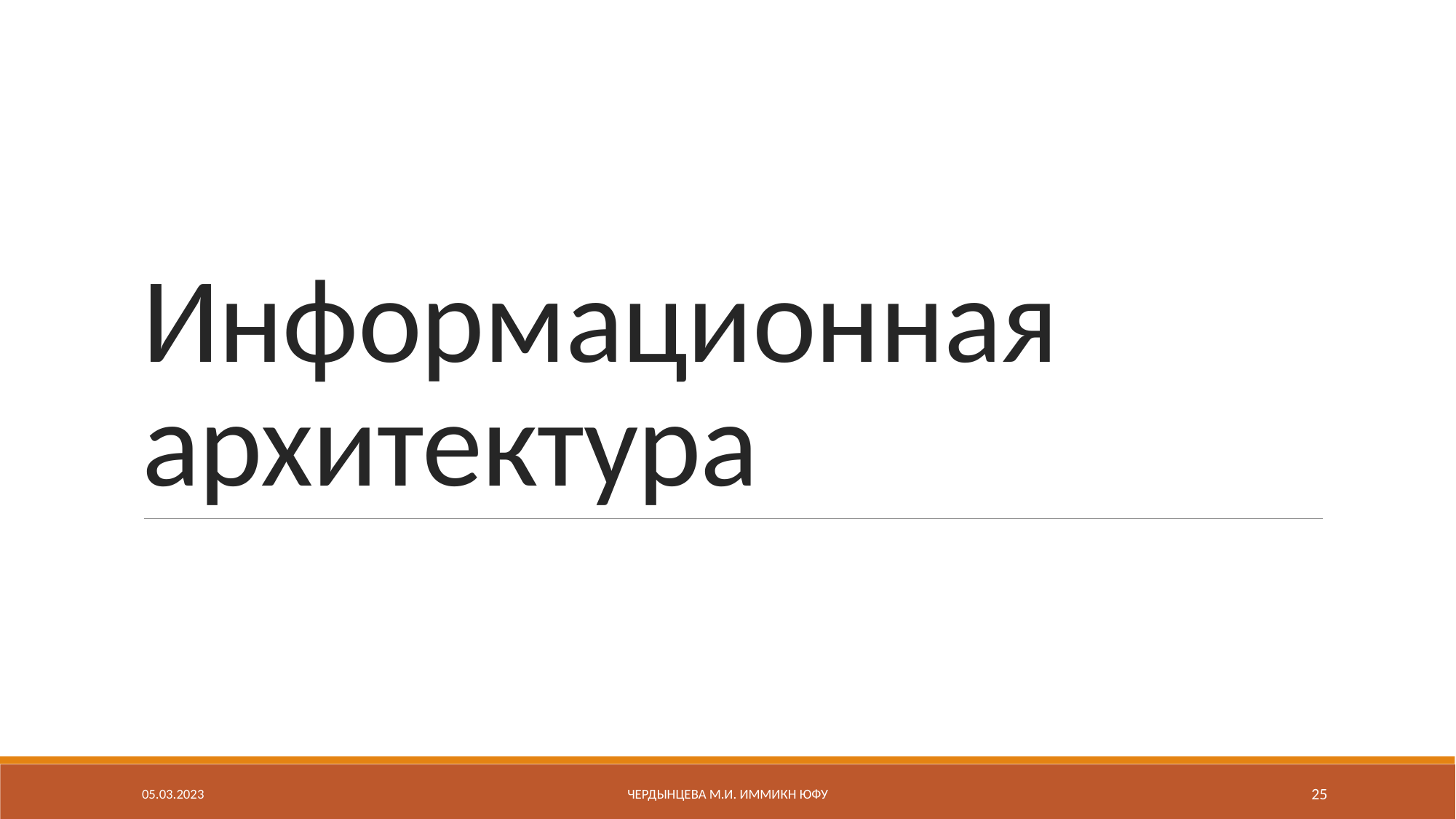

# Информационная архитектура

05.03.2023
Чердынцева М.И. ИММиКН ЮФУ
25